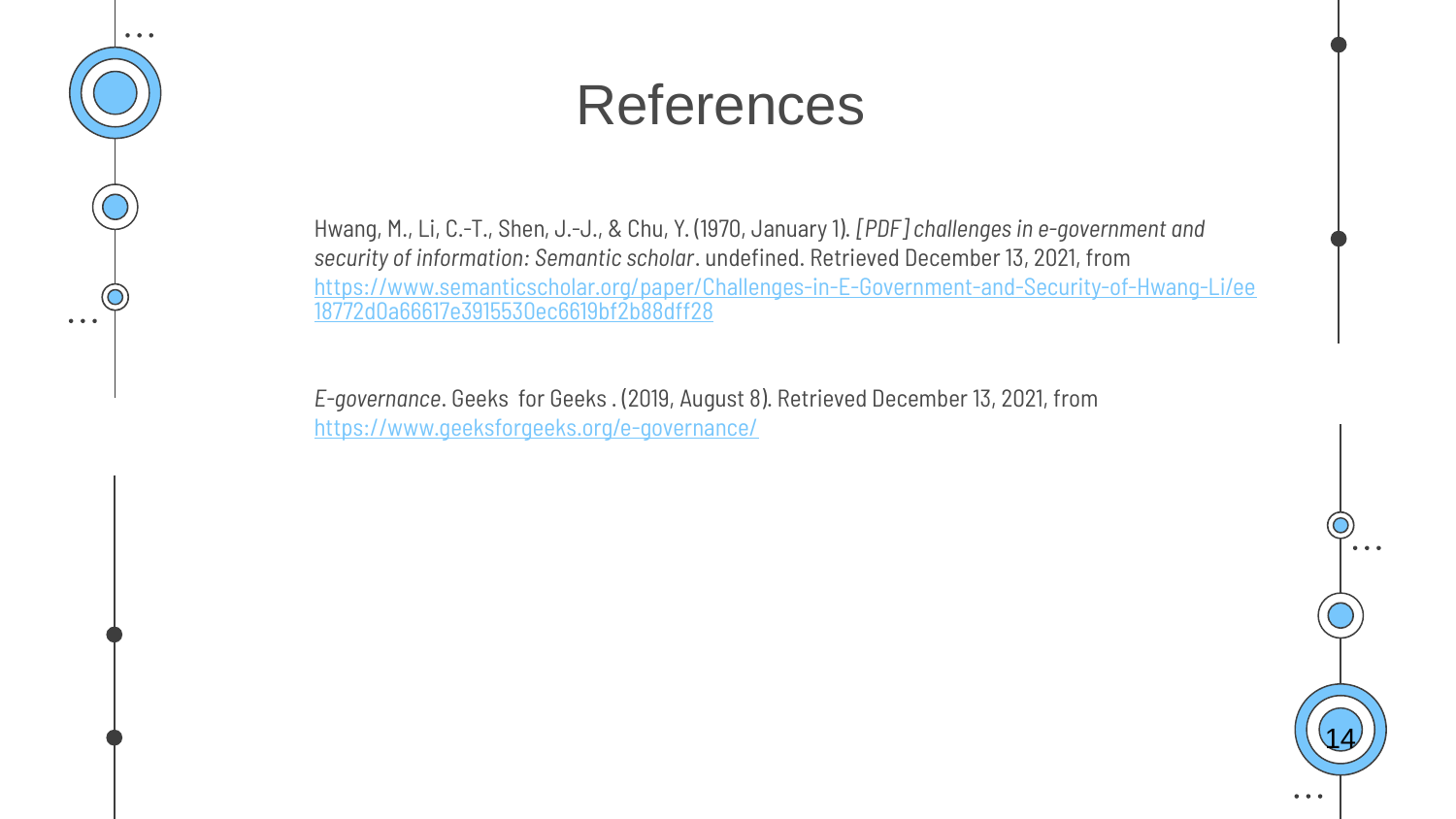

# References
Hwang, M., Li, C.-T., Shen, J.-J., & Chu, Y. (1970, January 1). [PDF] challenges in e-government and security of information: Semantic scholar. undefined. Retrieved December 13, 2021, from https://www.semanticscholar.org/paper/Challenges-in-E-Government-and-Security-of-Hwang-Li/ee18772d0a66617e3915530ec6619bf2b88dff28

E-governance. Geeks  for Geeks . (2019, August 8). Retrieved December 13, 2021, from https://www.geeksforgeeks.org/e-governance/

14